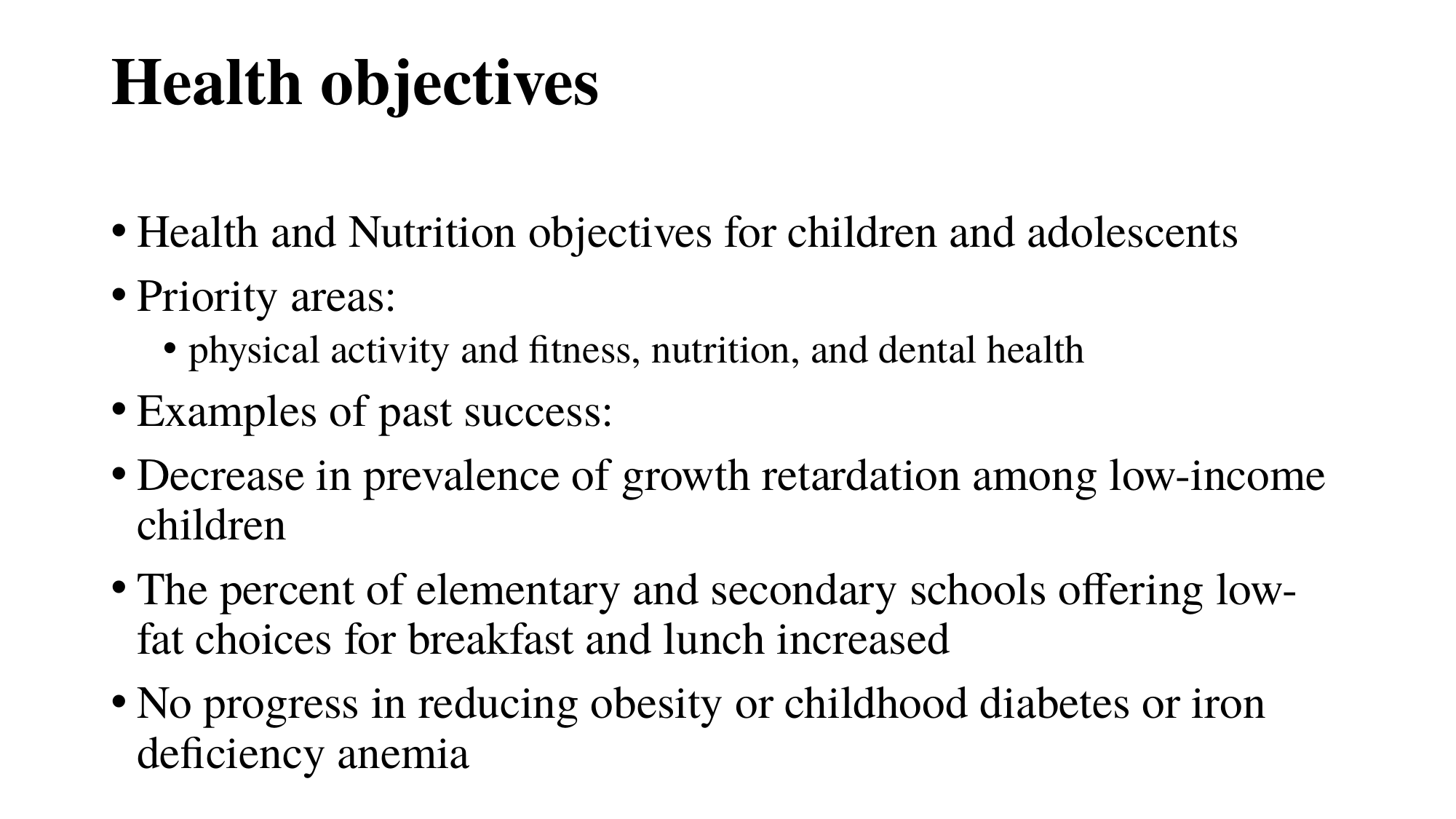

# Health objectives
Health and Nutrition objectives for children and adolescents
Priority areas:
physical activity and fitness, nutrition, and dental health
Examples of past success:
Decrease in prevalence of growth retardation among low-income children
The percent of elementary and secondary schools offering low-fat choices for breakfast and lunch increased
No progress in reducing obesity or childhood diabetes or iron deficiency anemia